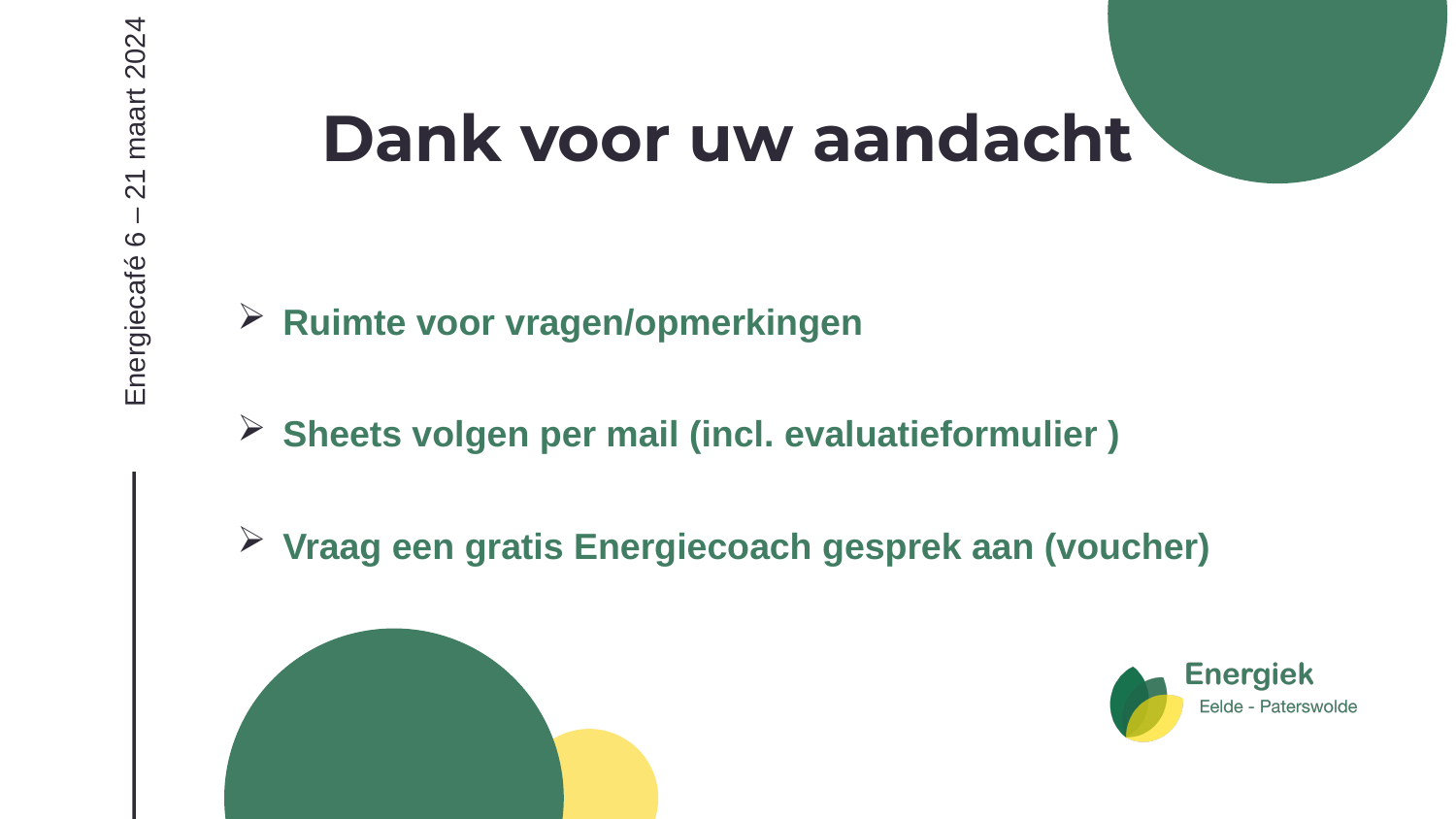

Energiecafé 6 – 21 maart 2024
# Dank voor uw aandacht
Ruimte voor vragen/opmerkingen

Sheets volgen per mail (incl. evaluatieformulier )

Vraag een gratis Energiecoach gesprek aan (voucher)